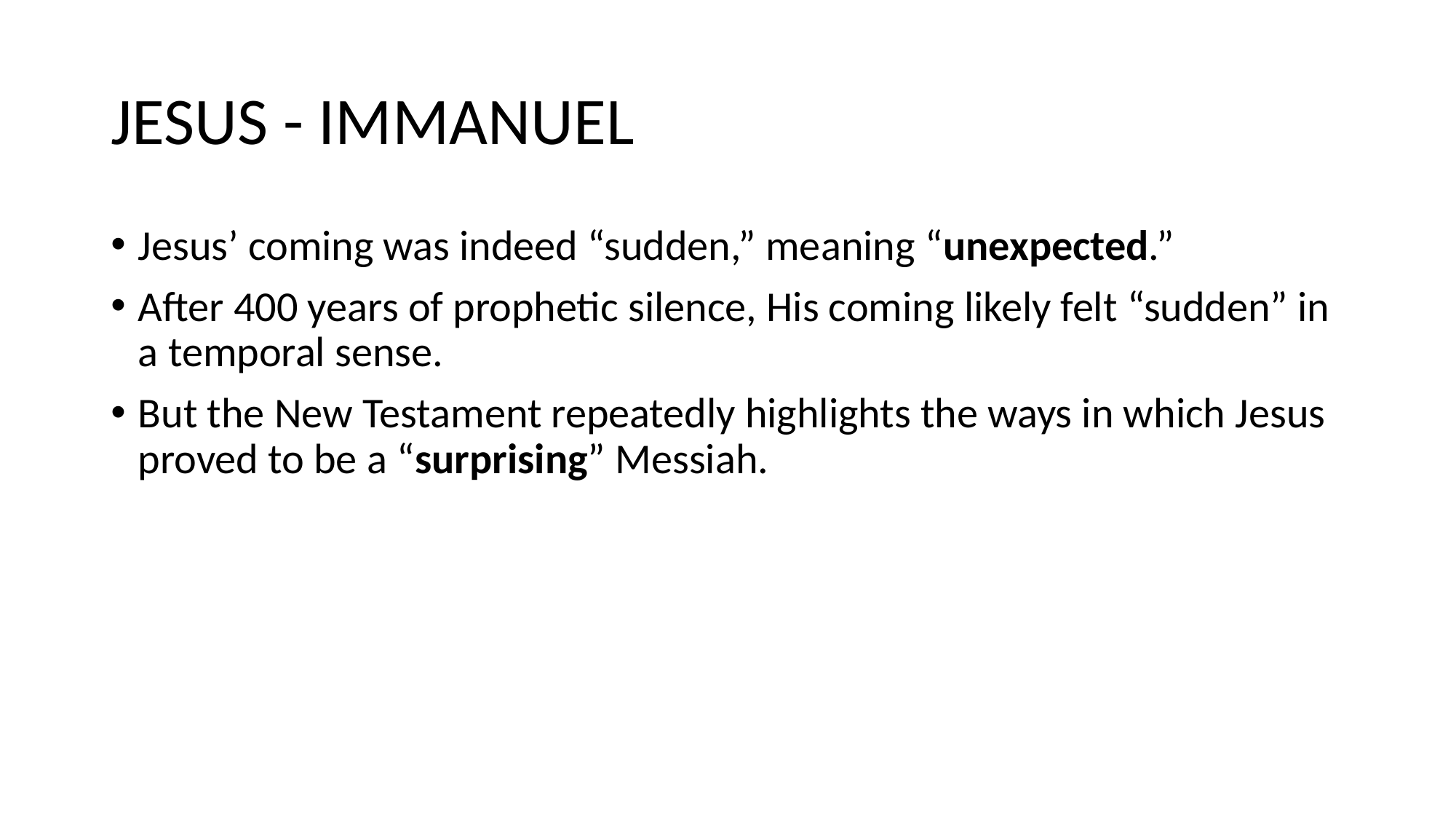

# JESUS - IMMANUEL
Jesus’ coming was indeed “sudden,” meaning “unexpected.”
After 400 years of prophetic silence, His coming likely felt “sudden” in a temporal sense.
But the New Testament repeatedly highlights the ways in which Jesus proved to be a “surprising” Messiah.